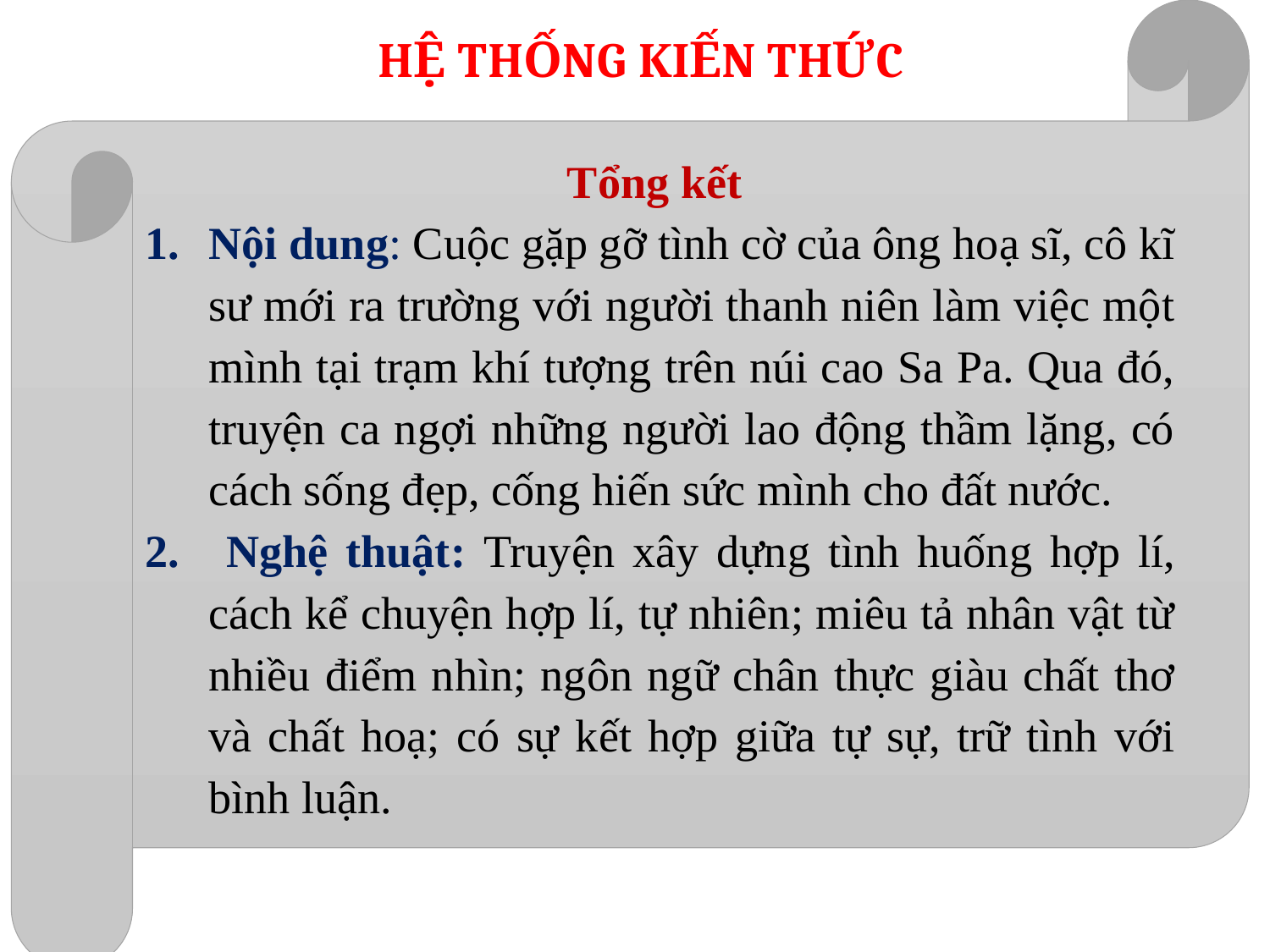

Tổng kết
Nội dung: Cuộc gặp gỡ tình cờ của ông hoạ sĩ, cô kĩ sư mới ra trường với người thanh niên làm việc một mình tại trạm khí tượng trên núi cao Sa Pa. Qua đó, truyện ca ngợi những người lao động thầm lặng, có cách sống đẹp, cống hiến sức mình cho đất nước.
 Nghệ thuật: Truyện xây dựng tình huống hợp lí, cách kể chuyện hợp lí, tự nhiên; miêu tả nhân vật từ nhiều điểm nhìn; ngôn ngữ chân thực giàu chất thơ và chất hoạ; có sự kết hợp giữa tự sự, trữ tình với bình luận.
HỆ THỐNG KIẾN THỨC